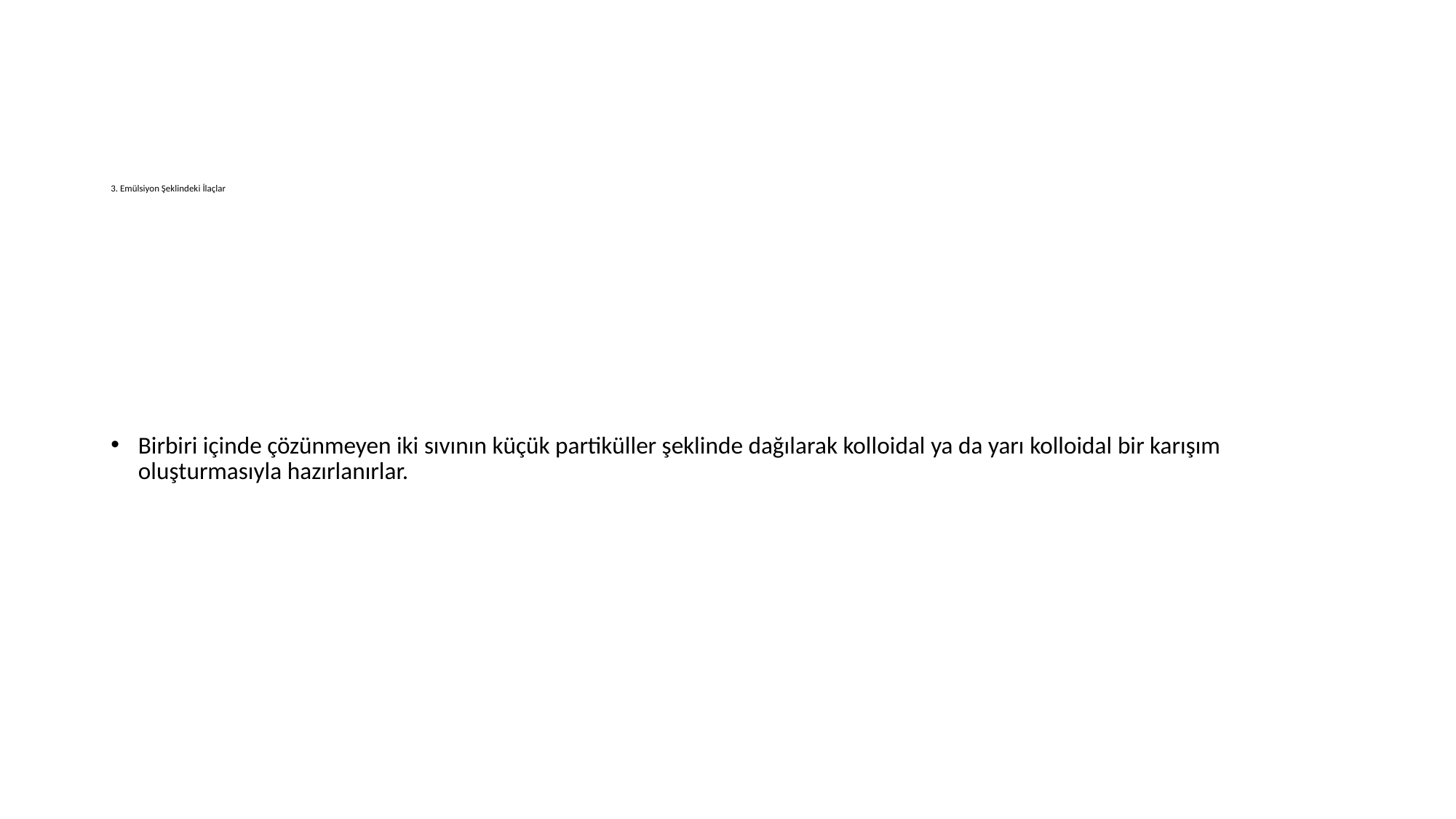

# 3. Emülsiyon Şeklindeki İlaçlar

Birbiri içinde çözünmeyen iki sıvının küçük partiküller şeklinde dağılarak kolloidal ya da yarı kolloidal bir karışım oluşturmasıyla hazırlanırlar.